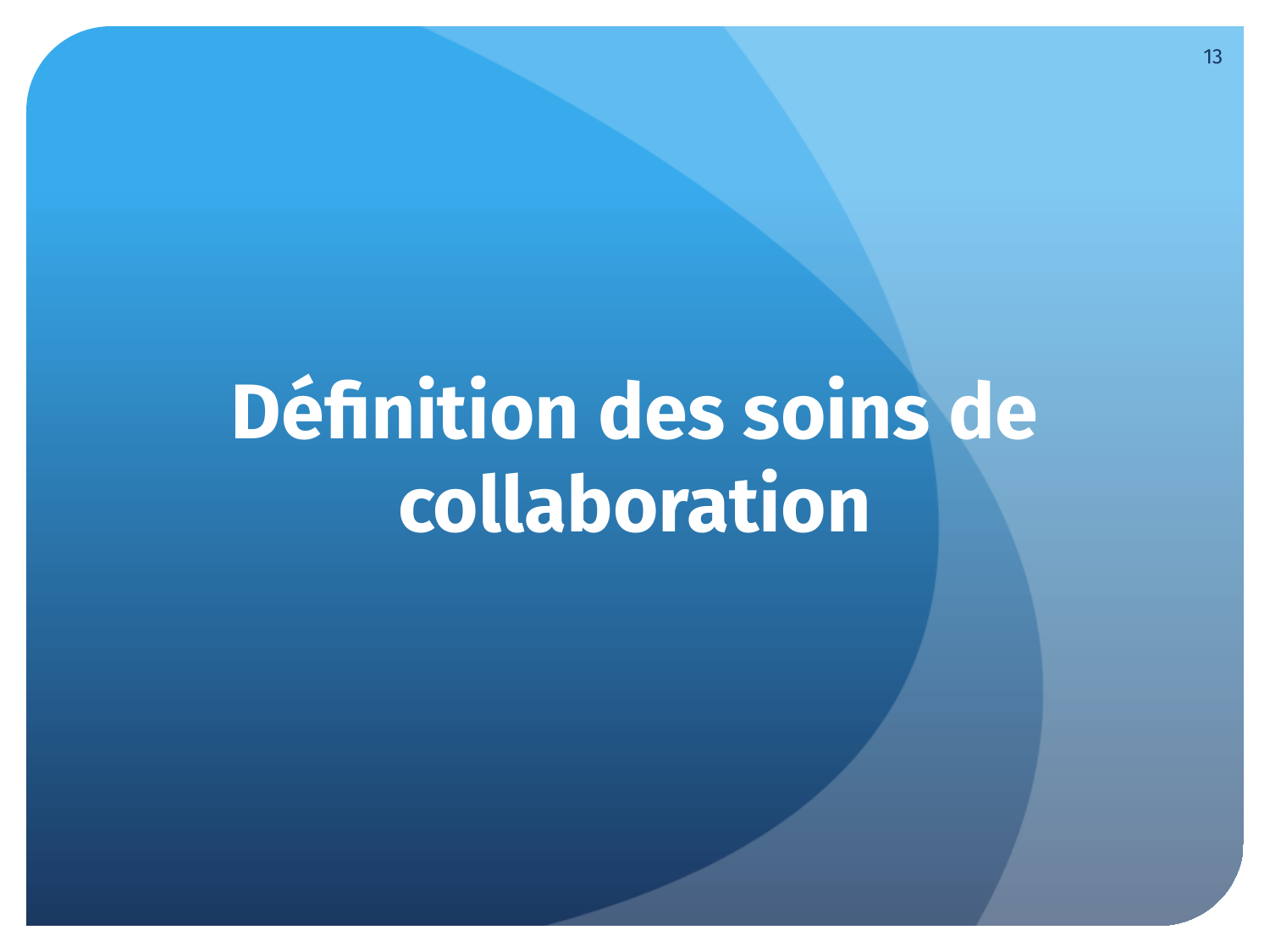

13
# Définition des soins de collaboration